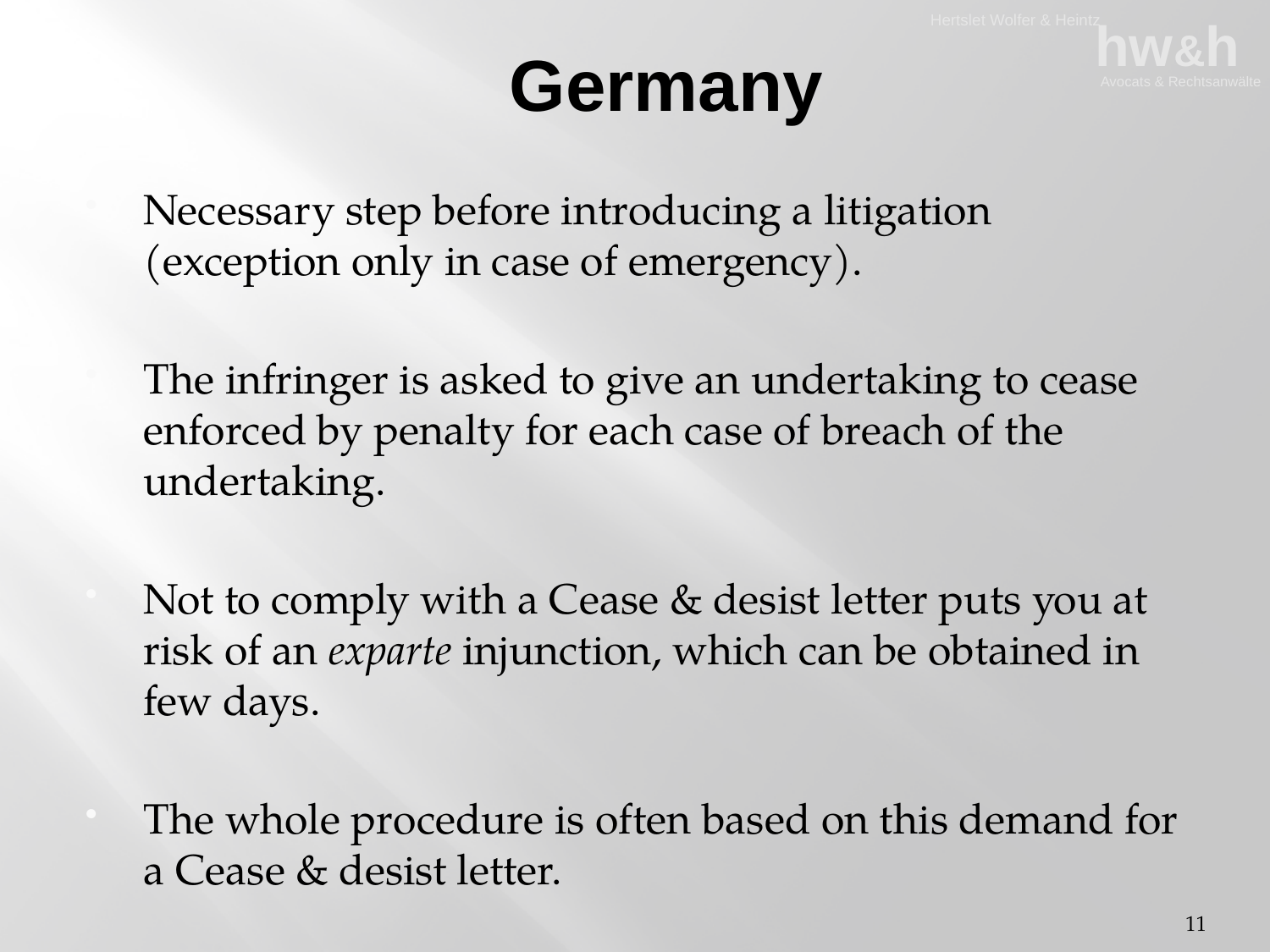

# Germany
Necessary step before introducing a litigation (exception only in case of emergency).

The infringer is asked to give an undertaking to cease enforced by penalty for each case of breach of the undertaking.

Not to comply with a Cease & desist letter puts you at risk of an exparte injunction, which can be obtained in few days.

The whole procedure is often based on this demand for a Cease & desist letter.

11